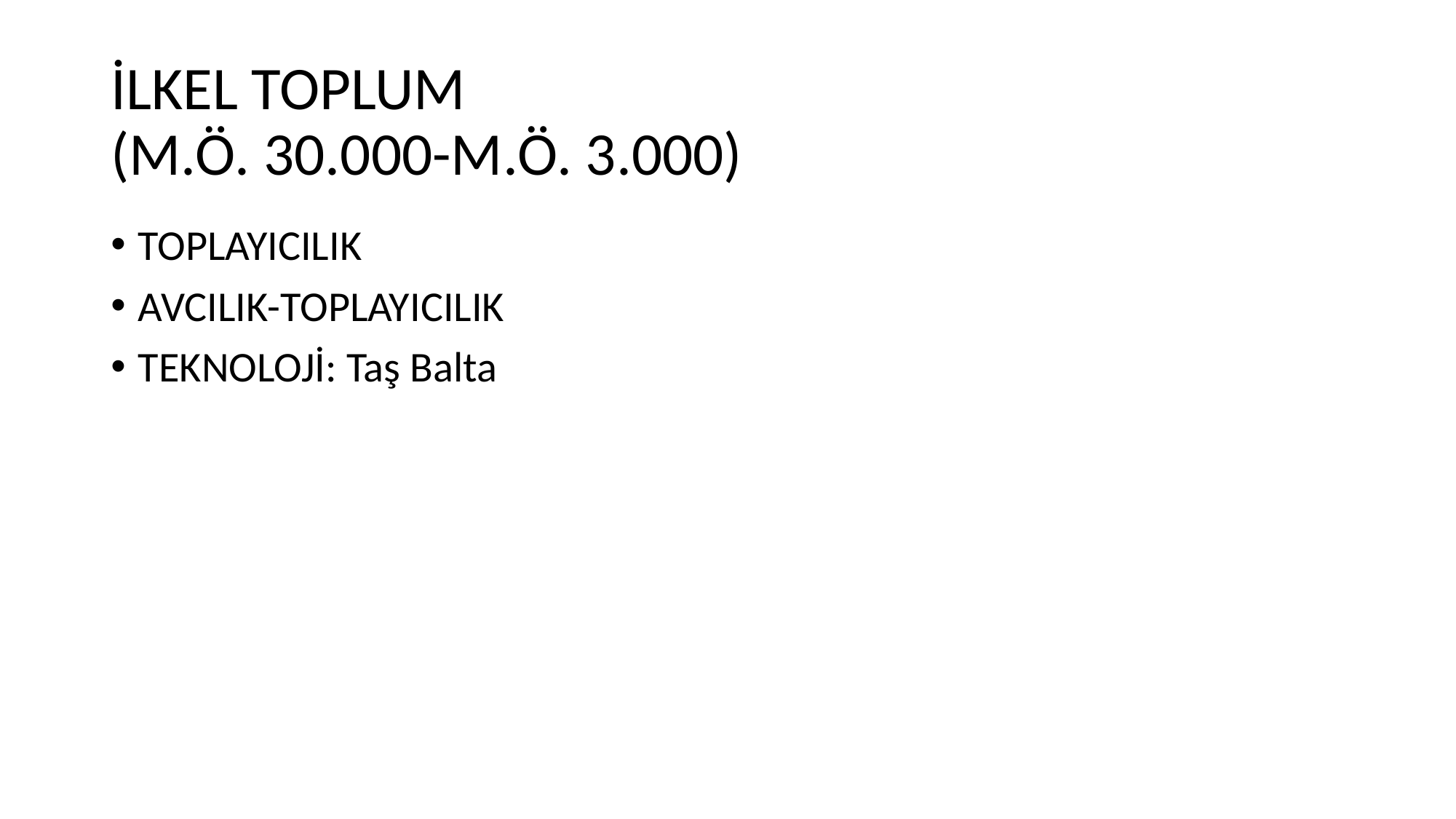

# İLKEL TOPLUM (M.Ö. 30.000-M.Ö. 3.000)
TOPLAYICILIK
AVCILIK-TOPLAYICILIK
TEKNOLOJİ: Taş Balta